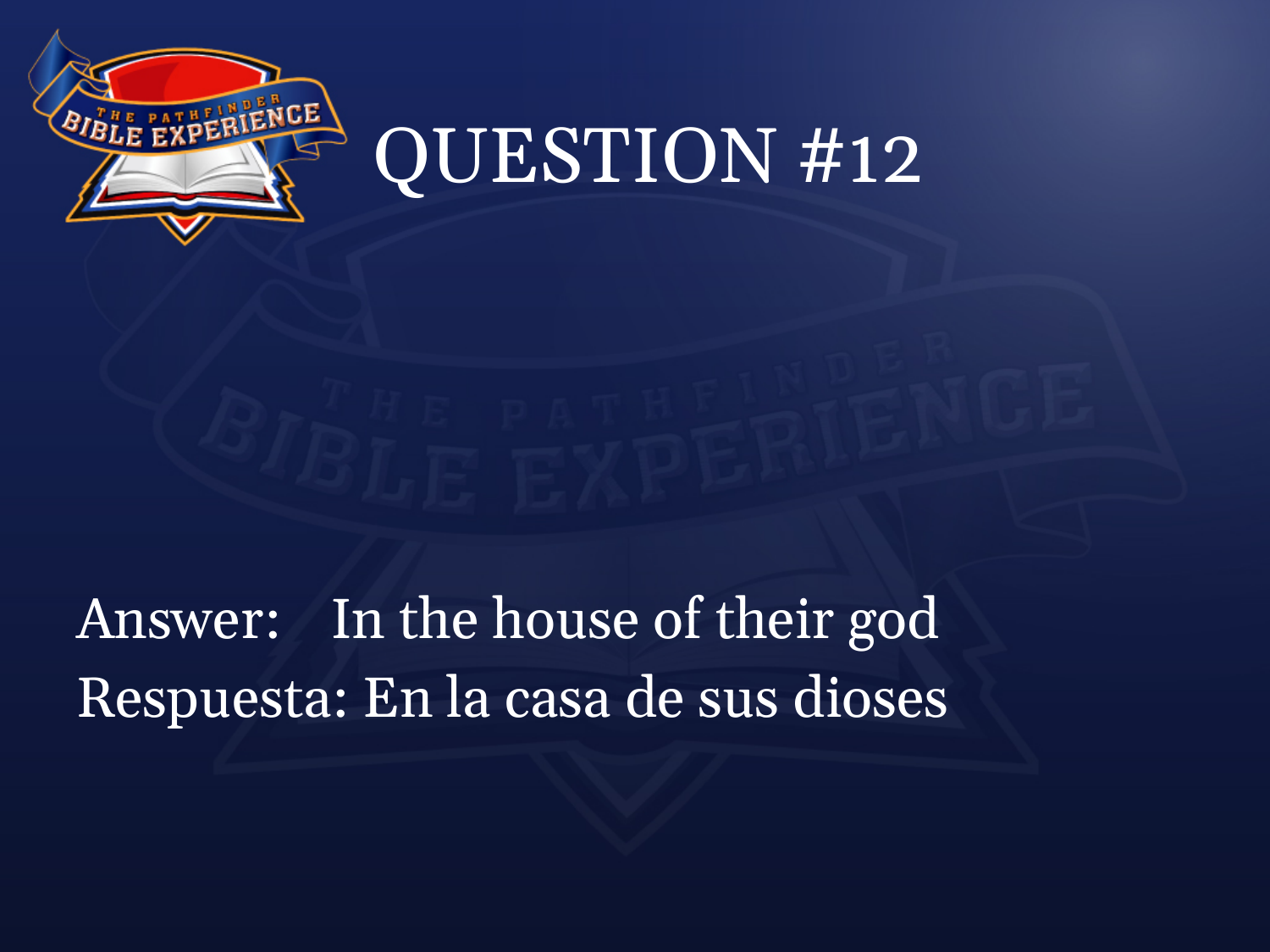

# QUESTION #12

Answer:	In the house of their god
Respuesta: En la casa de sus dioses